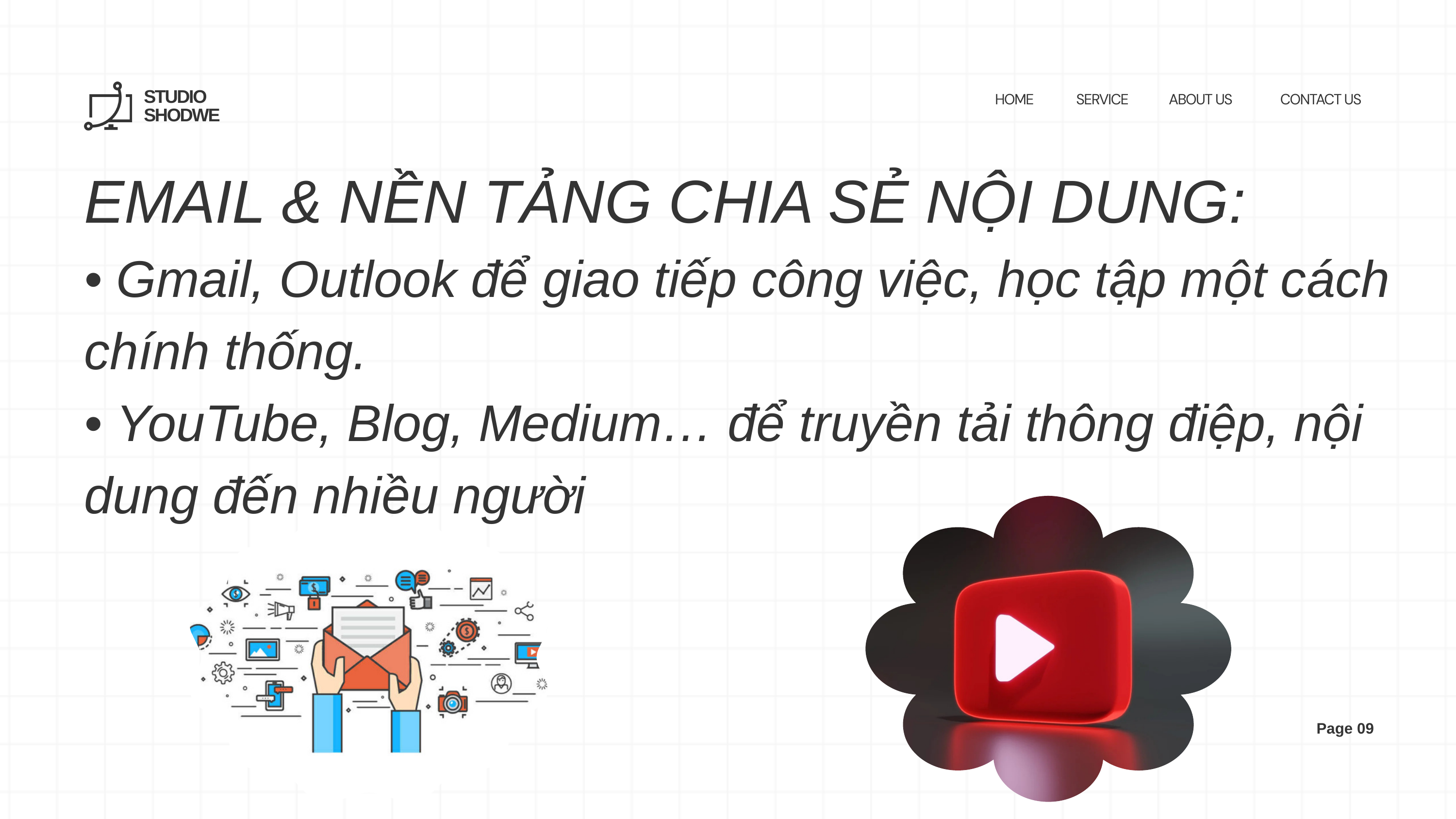

STUDIO SHODWE
HOME
SERVICE
ABOUT US
CONTACT US
EMAIL & NỀN TẢNG CHIA SẺ NỘI DUNG:
• Gmail, Outlook để giao tiếp công việc, học tập một cách chính thống.
• YouTube, Blog, Medium… để truyền tải thông điệp, nội dung đến nhiều người

Page 09